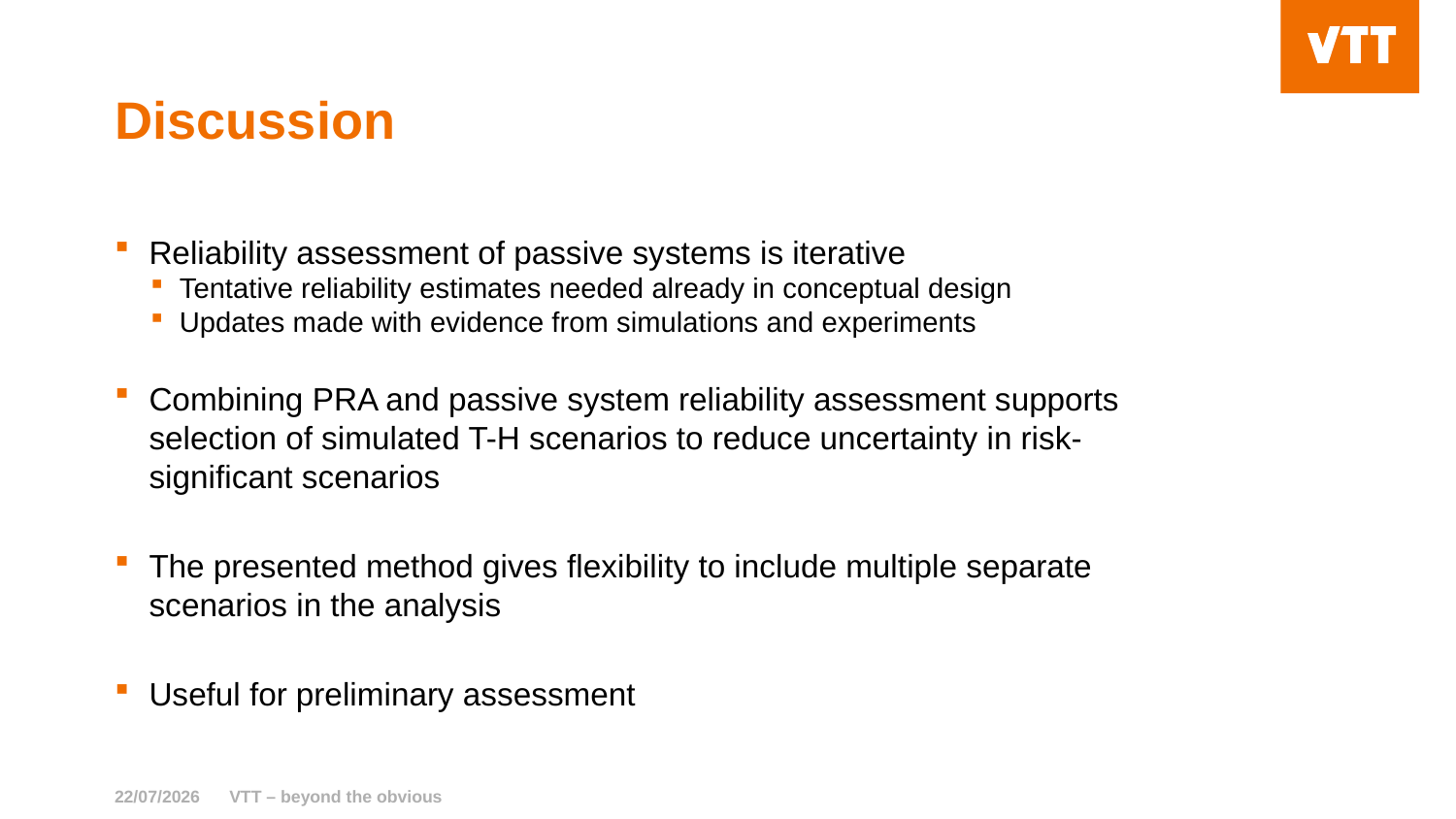

# Discussion
Reliability assessment of passive systems is iterative
Tentative reliability estimates needed already in conceptual design
Updates made with evidence from simulations and experiments

Combining PRA and passive system reliability assessment supports selection of simulated T-H scenarios to reduce uncertainty in risk-significant scenarios

The presented method gives flexibility to include multiple separate scenarios in the analysis

Useful for preliminary assessment
22/07/2026
VTT – beyond the obvious